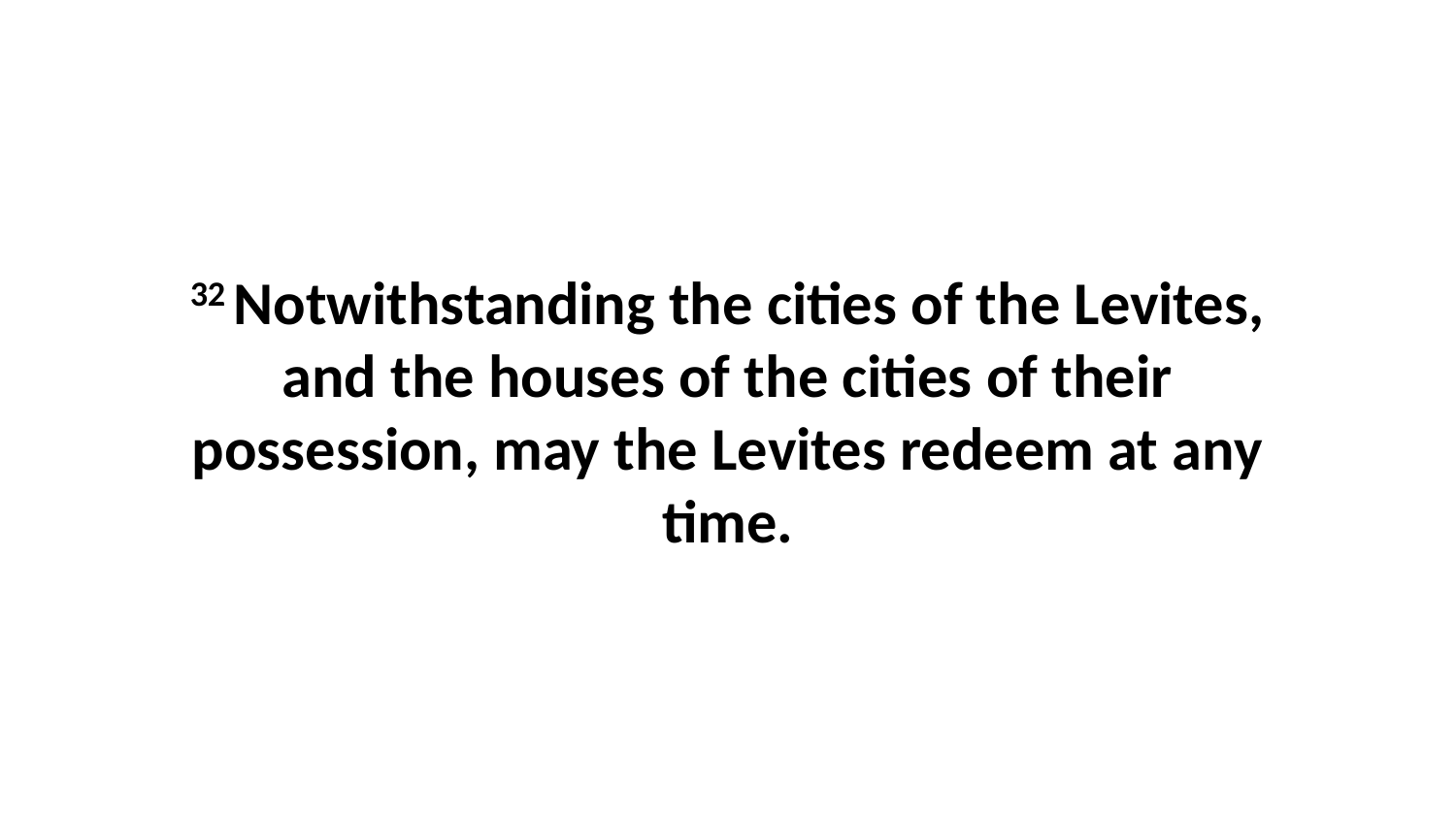

32 Notwithstanding the cities of the Levites, and the houses of the cities of their possession, may the Levites redeem at any time.